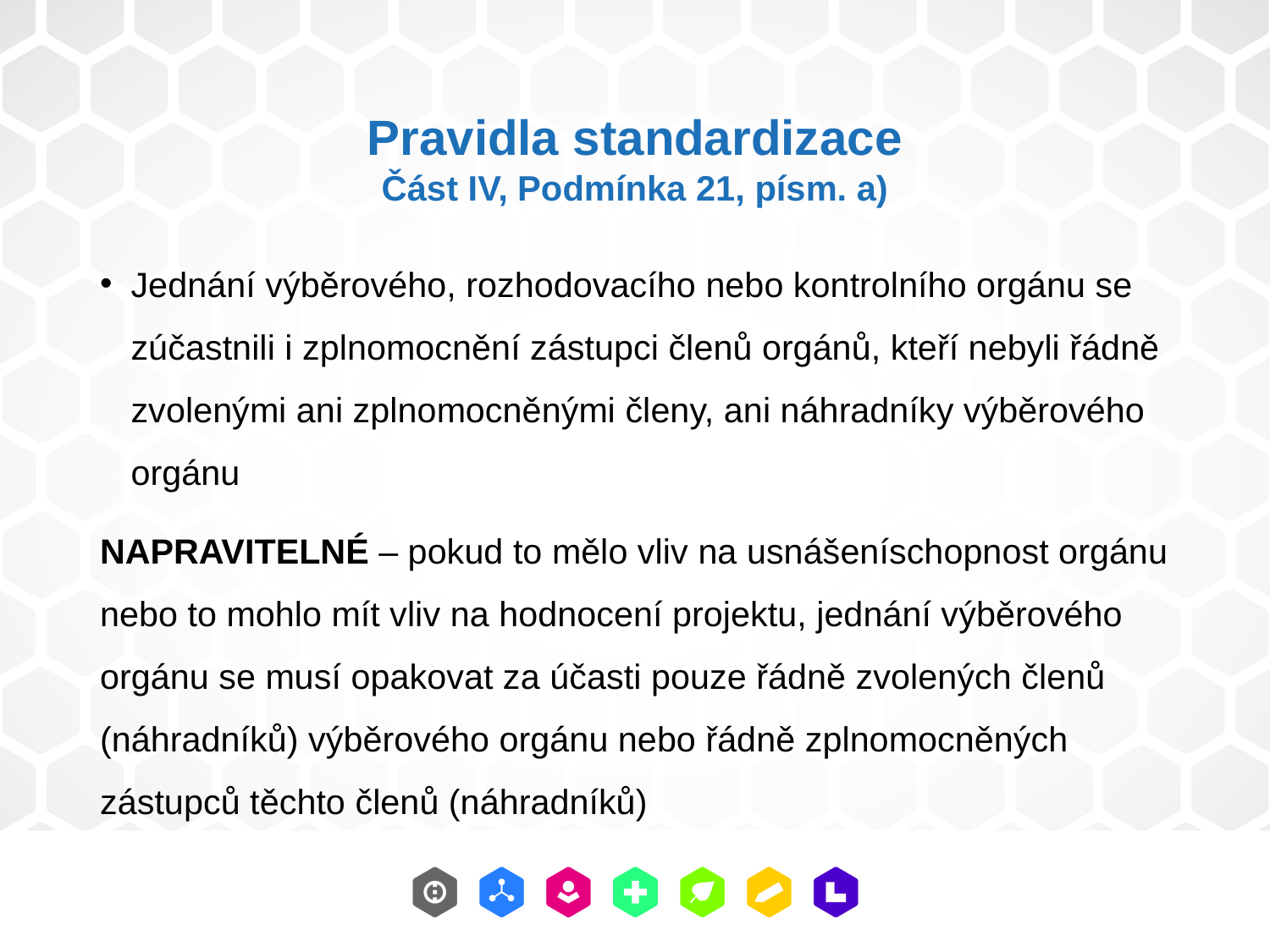

Pravidla standardizace
Část IV, Podmínka 21, písm. a)
Jednání výběrového, rozhodovacího nebo kontrolního orgánu se zúčastnili i zplnomocnění zástupci členů orgánů, kteří nebyli řádně zvolenými ani zplnomocněnými členy, ani náhradníky výběrového orgánu
NAPRAVITELNÉ – pokud to mělo vliv na usnášeníschopnost orgánu nebo to mohlo mít vliv na hodnocení projektu, jednání výběrového orgánu se musí opakovat za účasti pouze řádně zvolených členů (náhradníků) výběrového orgánu nebo řádně zplnomocněných zástupců těchto členů (náhradníků)